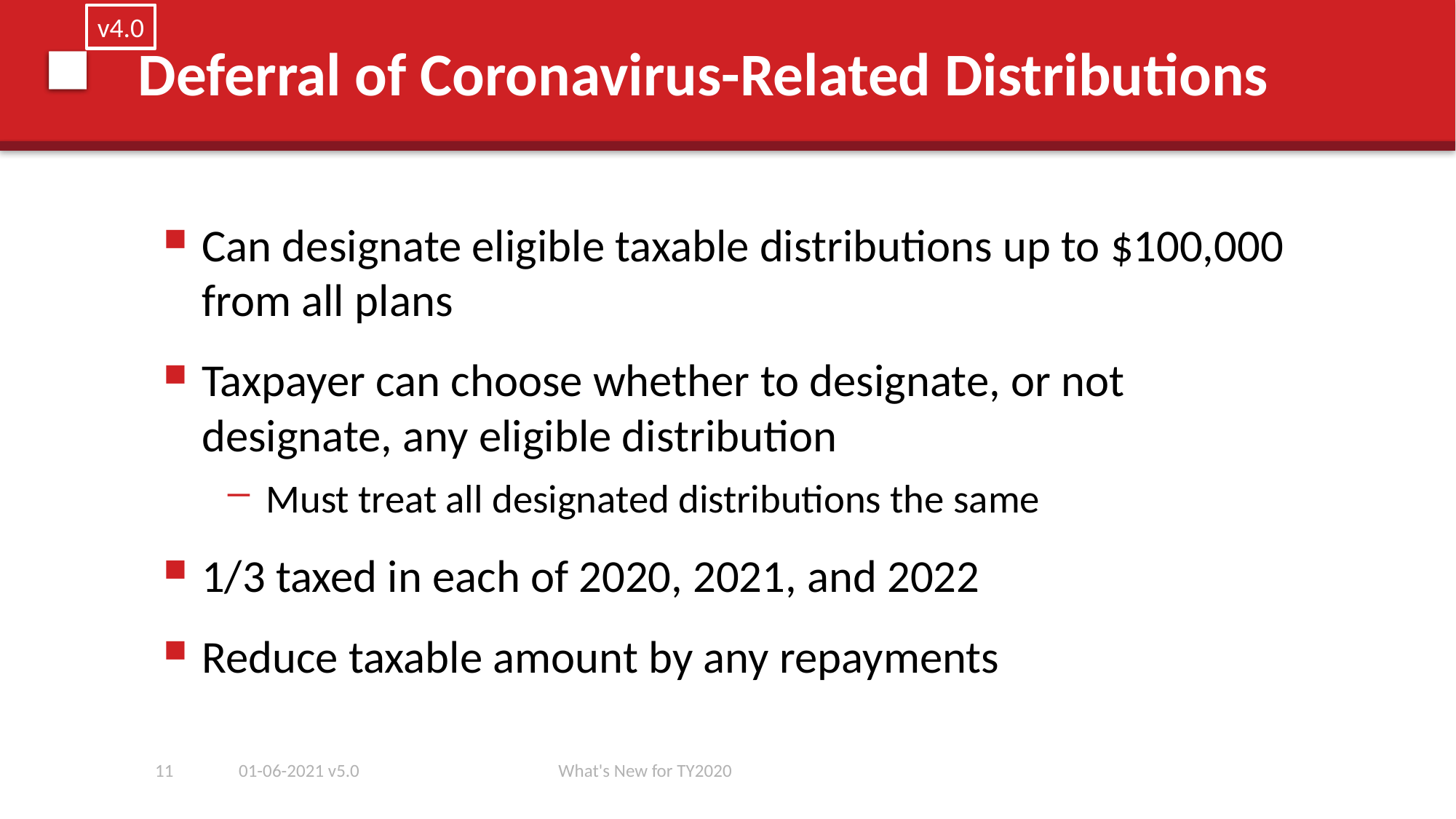

# Deferral of Coronavirus-Related Distributions
v4.0
Can designate eligible taxable distributions up to $100,000 from all plans
Taxpayer can choose whether to designate, or not designate, any eligible distribution
Must treat all designated distributions the same
1/3 taxed in each of 2020, 2021, and 2022
Reduce taxable amount by any repayments
11
01-06-2021 v5.0
What's New for TY2020